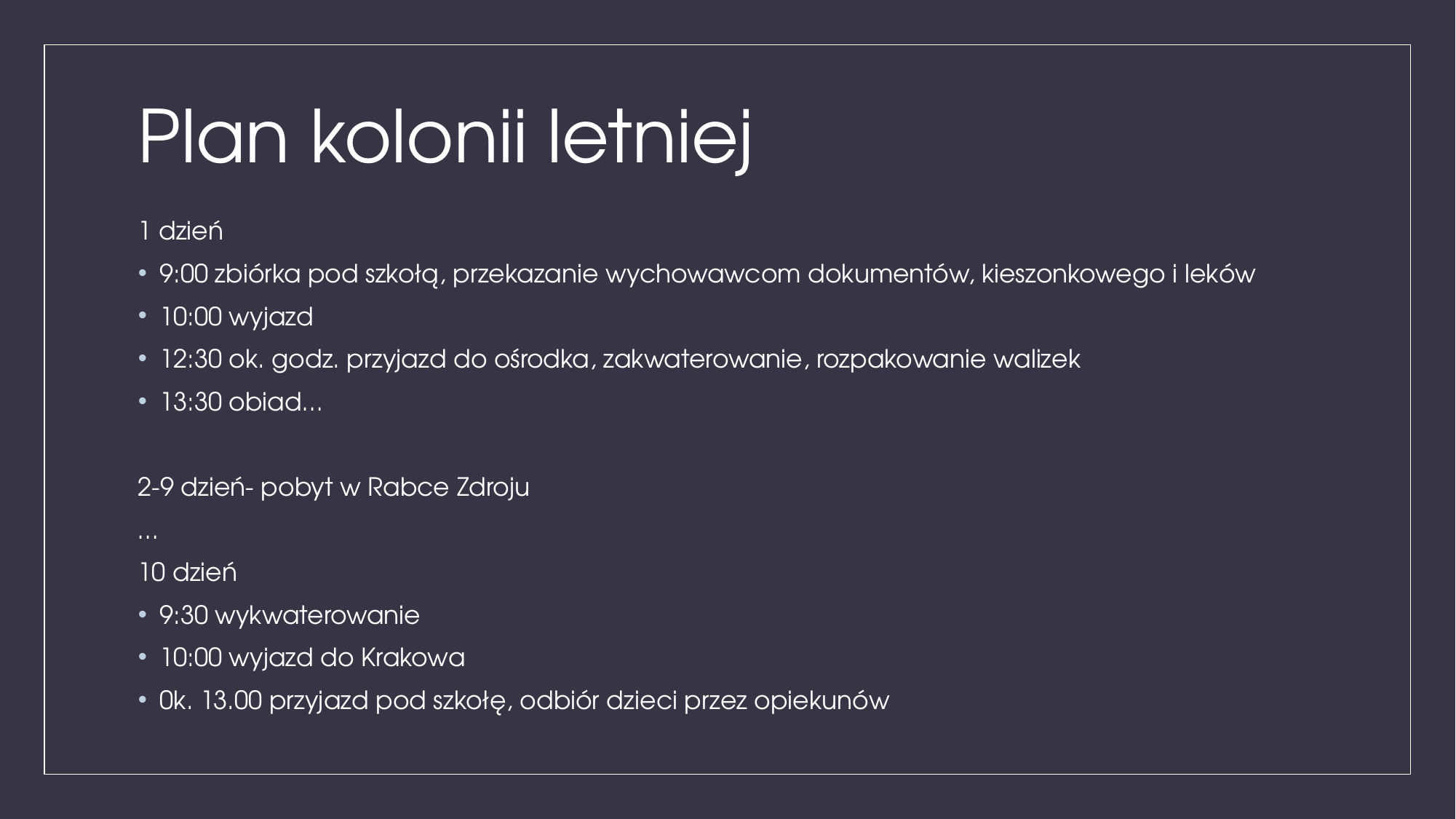

# Plan kolonii letniej
1 dzień
9:00 zbiórka pod szkołą, przekazanie wychowawcom dokumentów, kieszonkowego i leków
10:00 wyjazd
12:30 ok. godz. przyjazd do ośrodka, zakwaterowanie, rozpakowanie walizek
13:30 obiad…

2-9 dzień- pobyt w Rabce Zdroju
…
10 dzień
9:30 wykwaterowanie
10:00 wyjazd do Krakowa
0k. 13.00 przyjazd pod szkołę, odbiór dzieci przez opiekunów